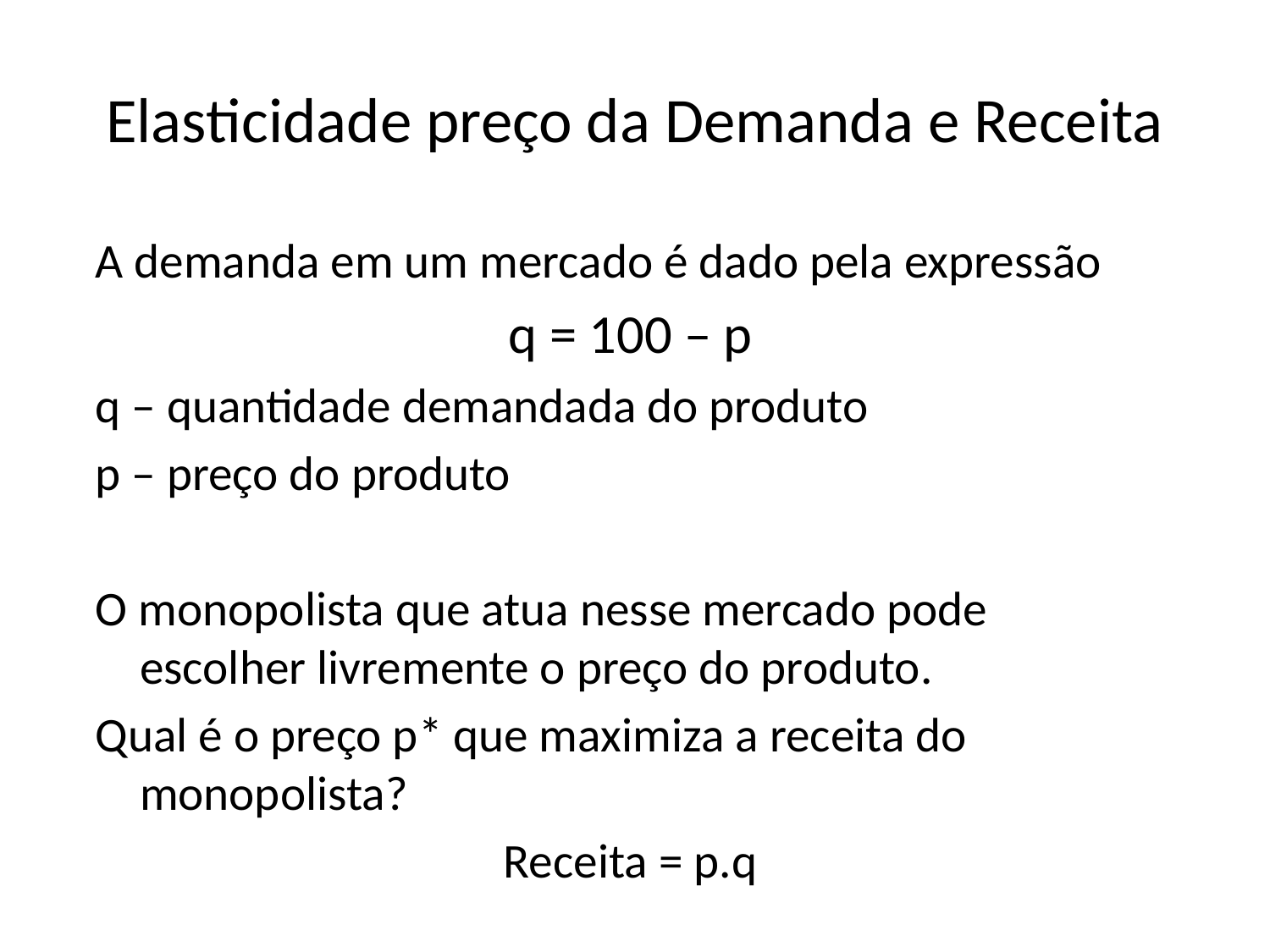

# Elasticidade preço da Demanda e Receita
A demanda em um mercado é dado pela expressão
q = 100 – p
q – quantidade demandada do produto
p – preço do produto

O monopolista que atua nesse mercado pode escolher livremente o preço do produto.
Qual é o preço p* que maximiza a receita do monopolista?
Receita = p.q